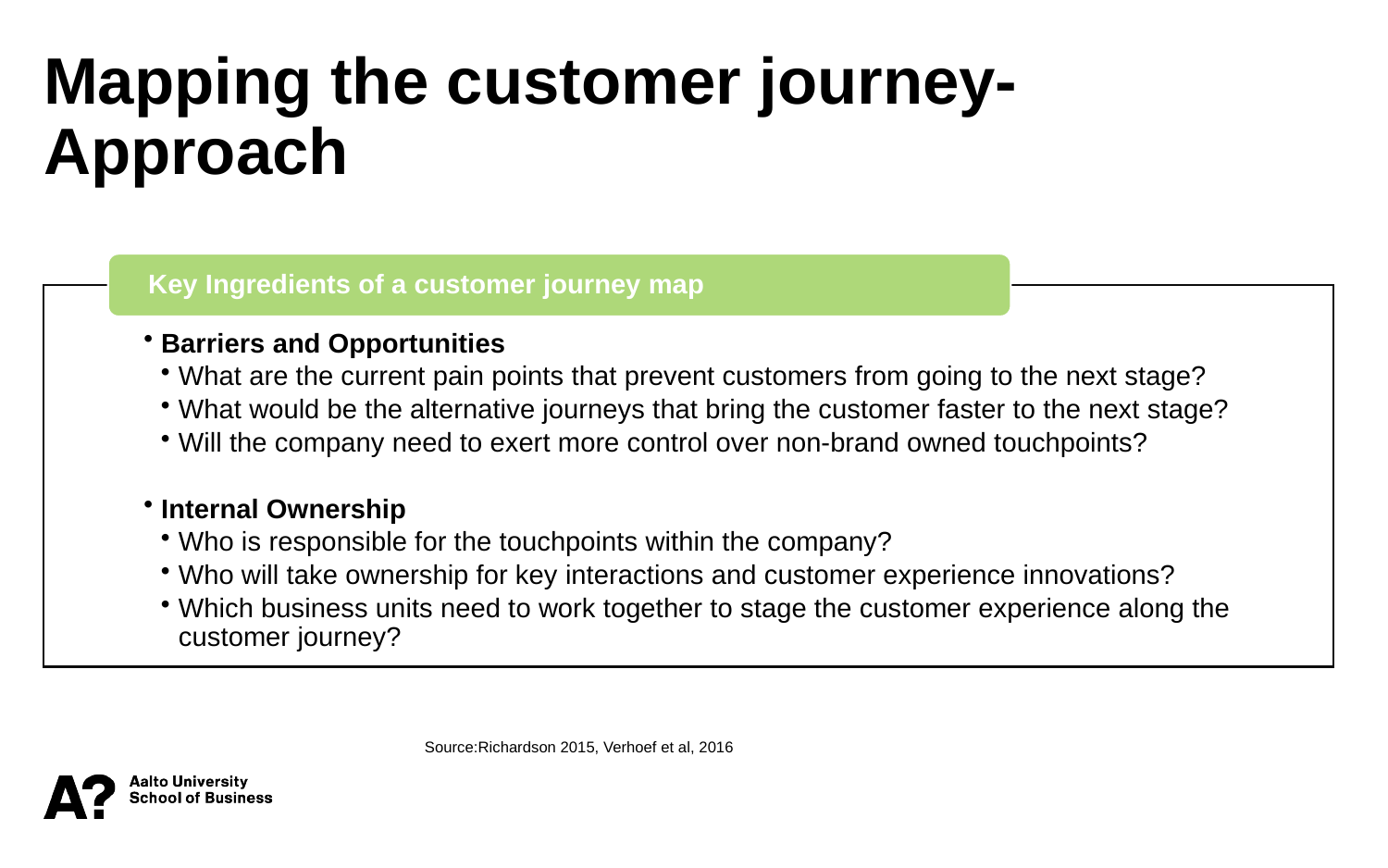

Mapping the customer journey- Approach
Barriers and Opportunities
What are the current pain points that prevent customers from going to the next stage?
What would be the alternative journeys that bring the customer faster to the next stage?
Will the company need to exert more control over non-brand owned touchpoints?

Internal Ownership
Who is responsible for the touchpoints within the company?
Who will take ownership for key interactions and customer experience innovations?
Which business units need to work together to stage the customer experience along the customer journey?
Key Ingredients of a customer journey map
Source:Richardson 2015, Verhoef et al, 2016